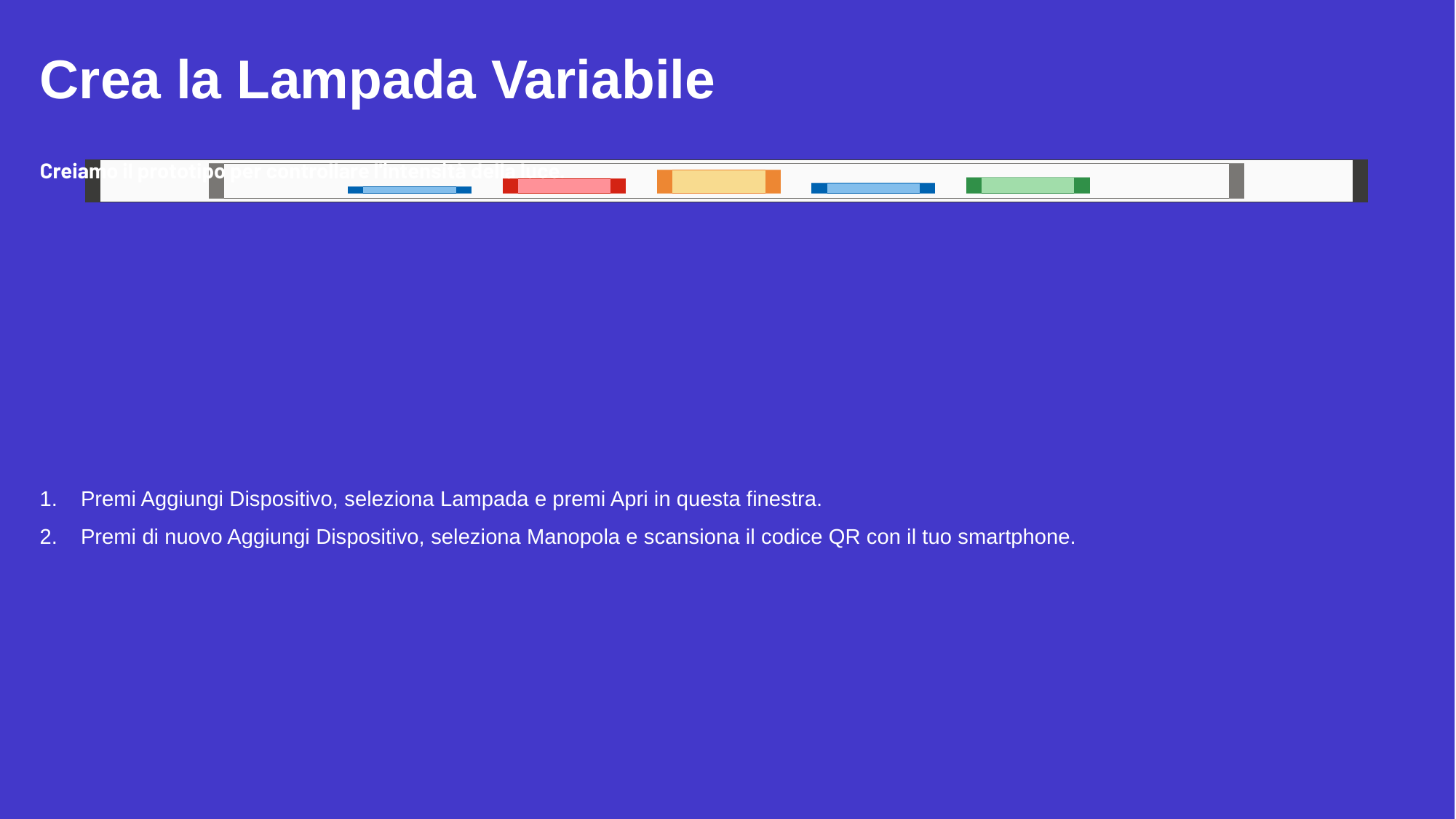

# Crea la Lampada Variabile
Creiamo il prototipo per controllare l'intensità della luce.
Premi Aggiungi Dispositivo, seleziona Lampada e premi Apri in questa finestra.
Premi di nuovo Aggiungi Dispositivo, seleziona Manopola e scansiona il codice QR con il tuo smartphone.